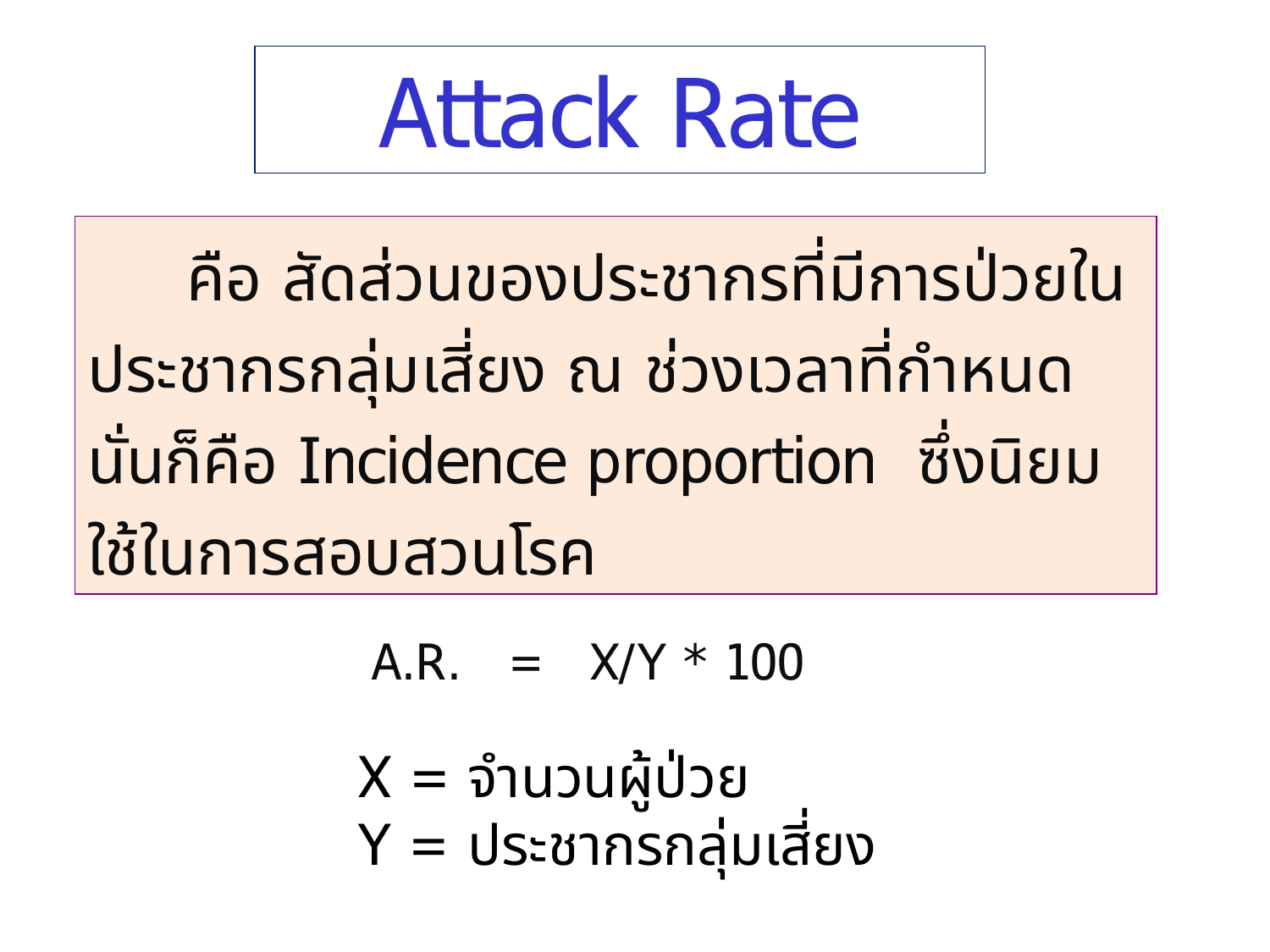

Attack Rate
     คือ สัดส่วนของประชากรที่มีการป่วยในประชากรกลุ่มเสี่ยง ณ ช่วงเวลาที่กำหนด นั่นก็คือ Incidence proportion  ซึ่งนิยมใช้ในการสอบสวนโรค
 A.R.   =   X/Y * 100

X = จำนวนผู้ป่วย
Y = ประชากรกลุ่มเสี่ยง